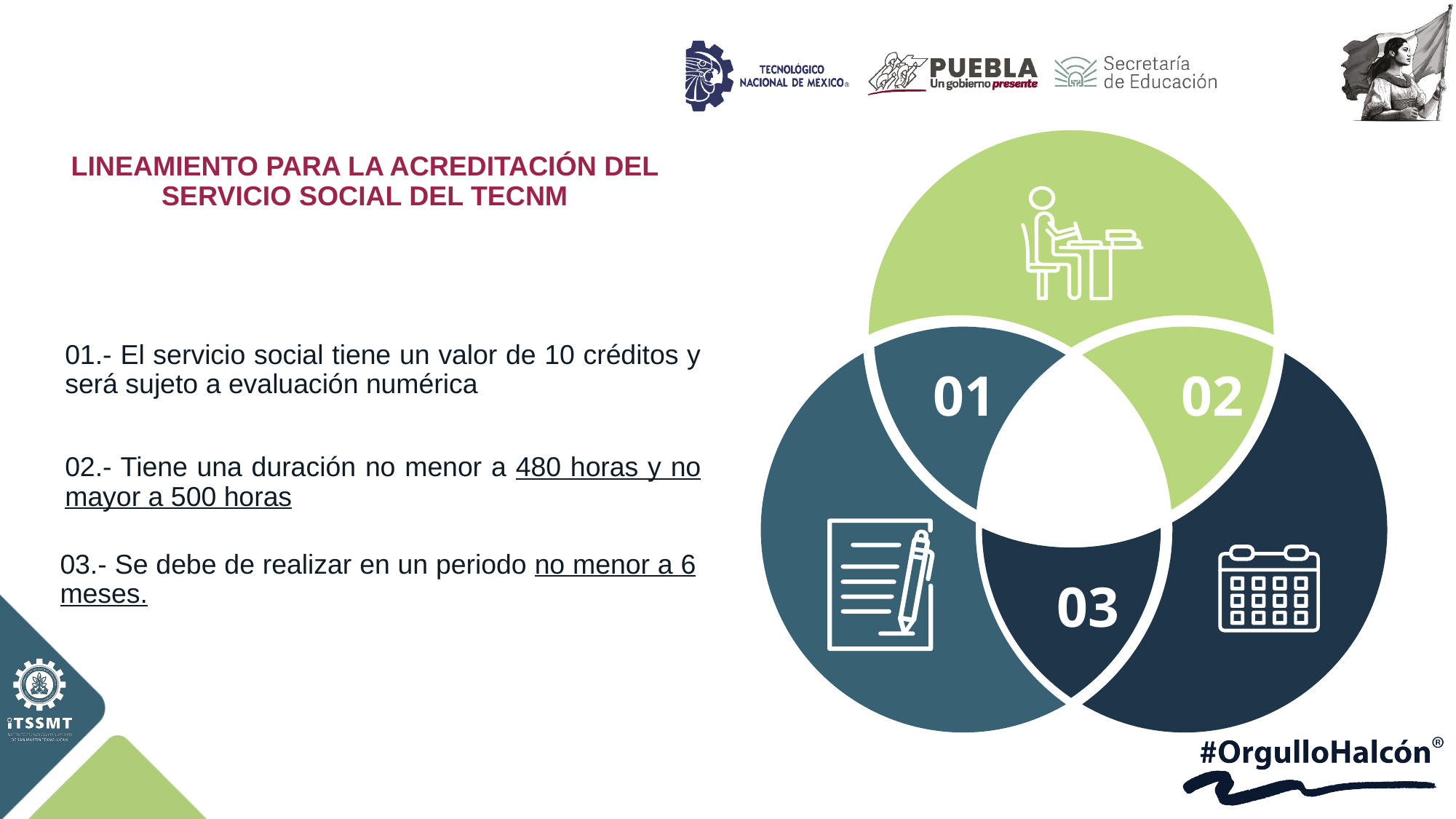

01
02

03
LINEAMIENTO PARA LA ACREDITACIÓN DEL SERVICIO SOCIAL DEL TECNM

01.- El servicio social tiene un valor de 10 créditos y será sujeto a evaluación numérica
02.- Tiene una duración no menor a 480 horas y no mayor a 500 horas
03.- Se debe de realizar en un periodo no menor a 6 meses.